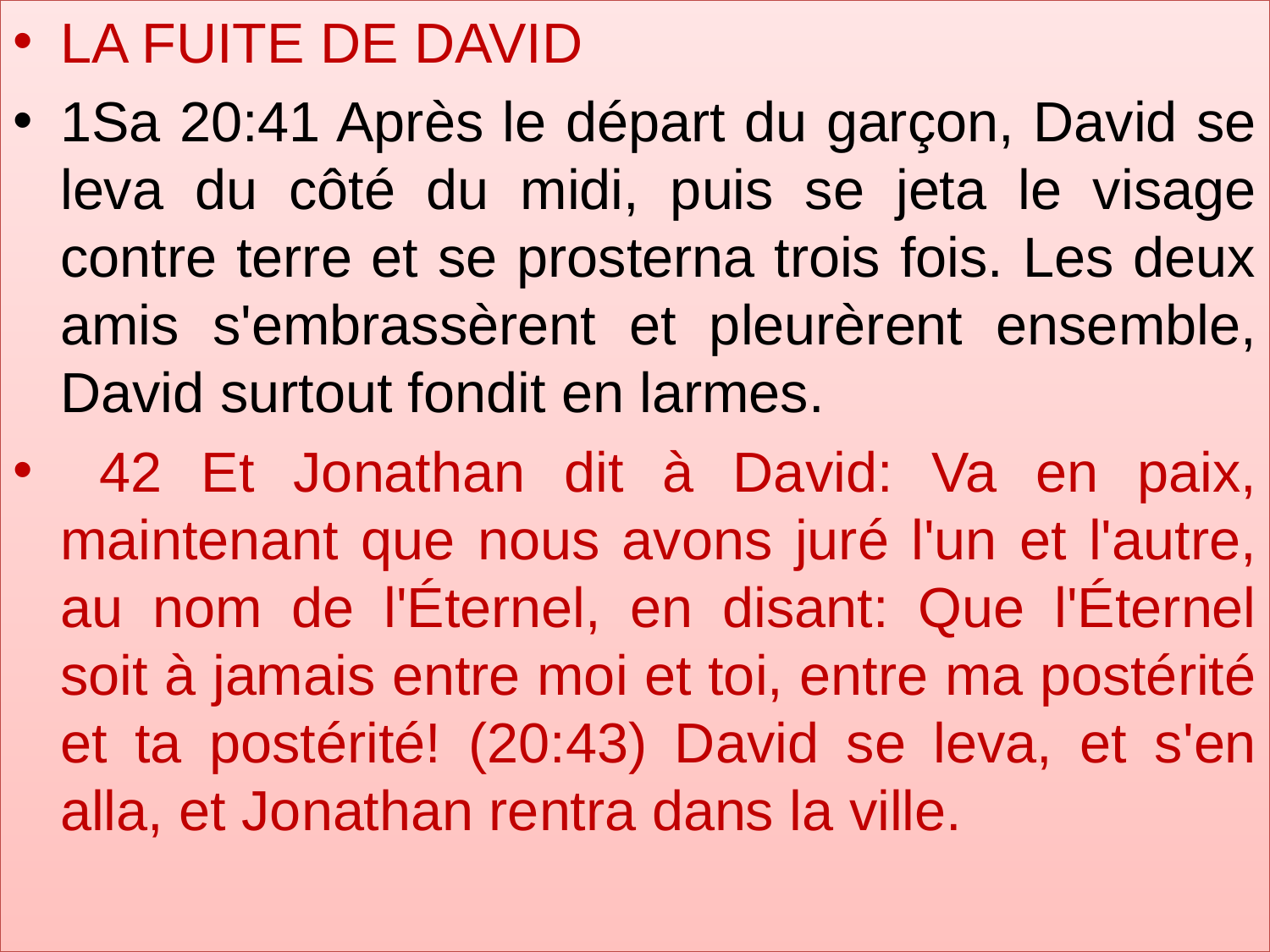

LA FUITE DE DAVID
1Sa 20:41 Après le départ du garçon, David se leva du côté du midi, puis se jeta le visage contre terre et se prosterna trois fois. Les deux amis s'embrassèrent et pleurèrent ensemble, David surtout fondit en larmes.
 42 Et Jonathan dit à David: Va en paix, maintenant que nous avons juré l'un et l'autre, au nom de l'Éternel, en disant: Que l'Éternel soit à jamais entre moi et toi, entre ma postérité et ta postérité! (20:43) David se leva, et s'en alla, et Jonathan rentra dans la ville.